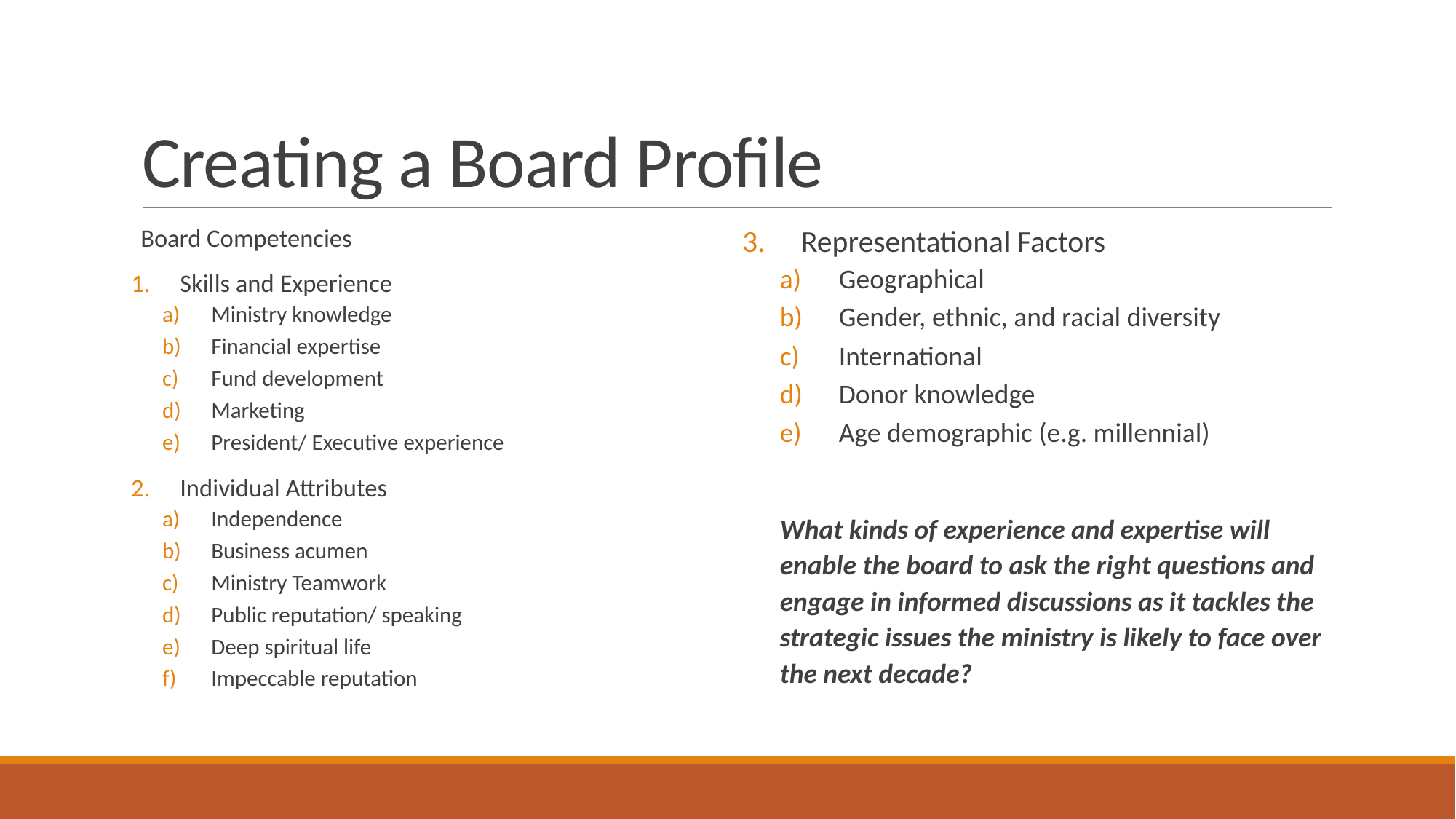

# Creating a Board Profile
Board Competencies
Skills and Experience
Ministry knowledge
Financial expertise
Fund development
Marketing
President/ Executive experience
Individual Attributes
Independence
Business acumen
Ministry Teamwork
Public reputation/ speaking
Deep spiritual life
Impeccable reputation
Representational Factors
Geographical
Gender, ethnic, and racial diversity
International
Donor knowledge
Age demographic (e.g. millennial)

What kinds of experience and expertise will enable the board to ask the right questions and engage in informed discussions as it tackles the strategic issues the ministry is likely to face over the next decade?